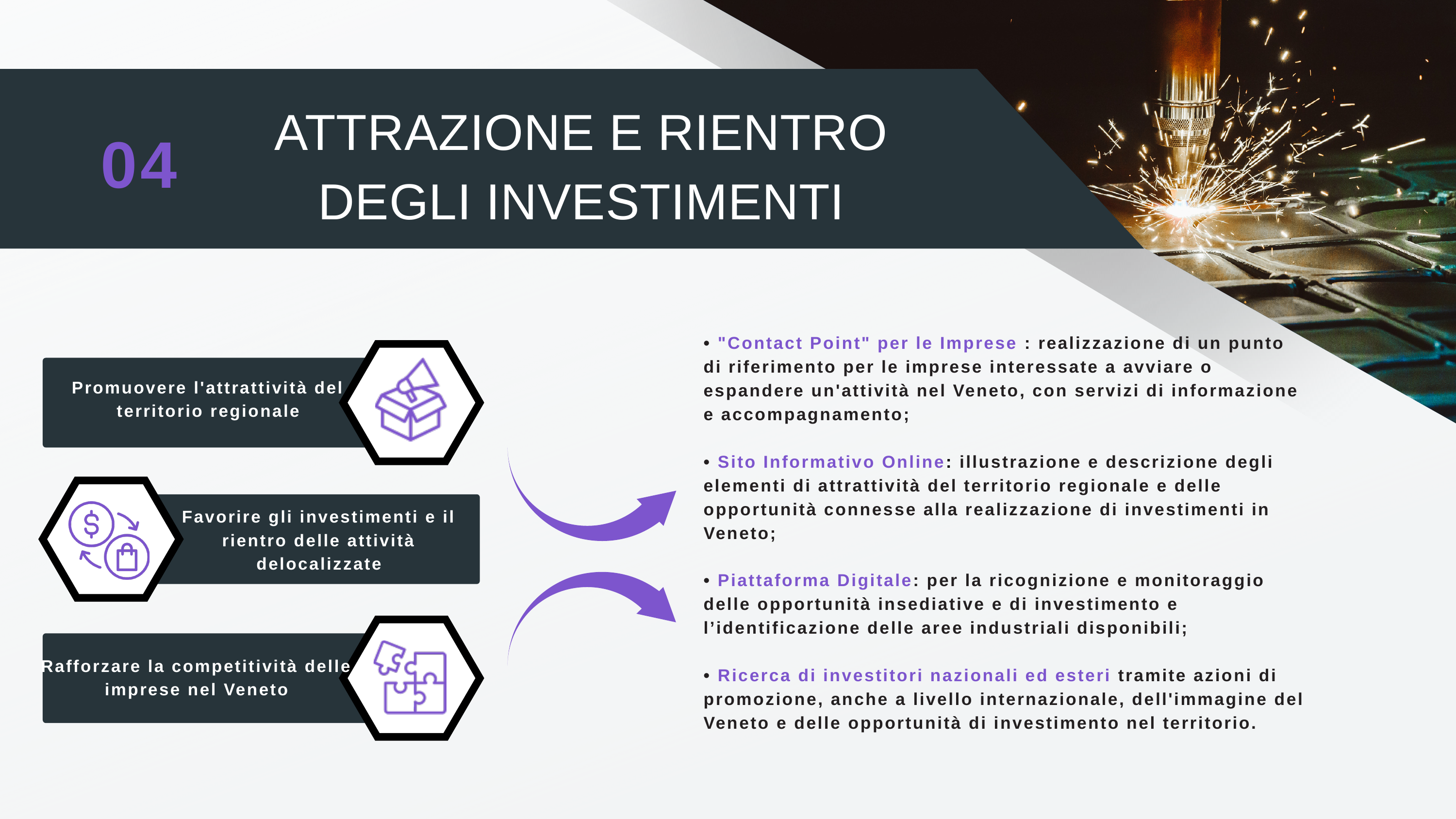

ATTRAZIONE E RIENTRO DEGLI INVESTIMENTI

04

• "Contact Point" per le Imprese : realizzazione di un punto di riferimento per le imprese interessate a avviare o espandere un'attività nel Veneto, con servizi di informazione e accompagnamento;

• Sito Informativo Online: illustrazione e descrizione degli elementi di attrattività del territorio regionale e delle opportunità connesse alla realizzazione di investimenti in Veneto;

• Piattaforma Digitale: per la ricognizione e monitoraggio delle opportunità insediative e di investimento e l’identificazione delle aree industriali disponibili;

• Ricerca di investitori nazionali ed esteri tramite azioni di promozione, anche a livello internazionale, dell'immagine del Veneto e delle opportunità di investimento nel territorio.

Promuovere l'attrattività del territorio regionale

Favorire gli investimenti e il rientro delle attività delocalizzate

Rafforzare la competitività delle imprese nel Veneto